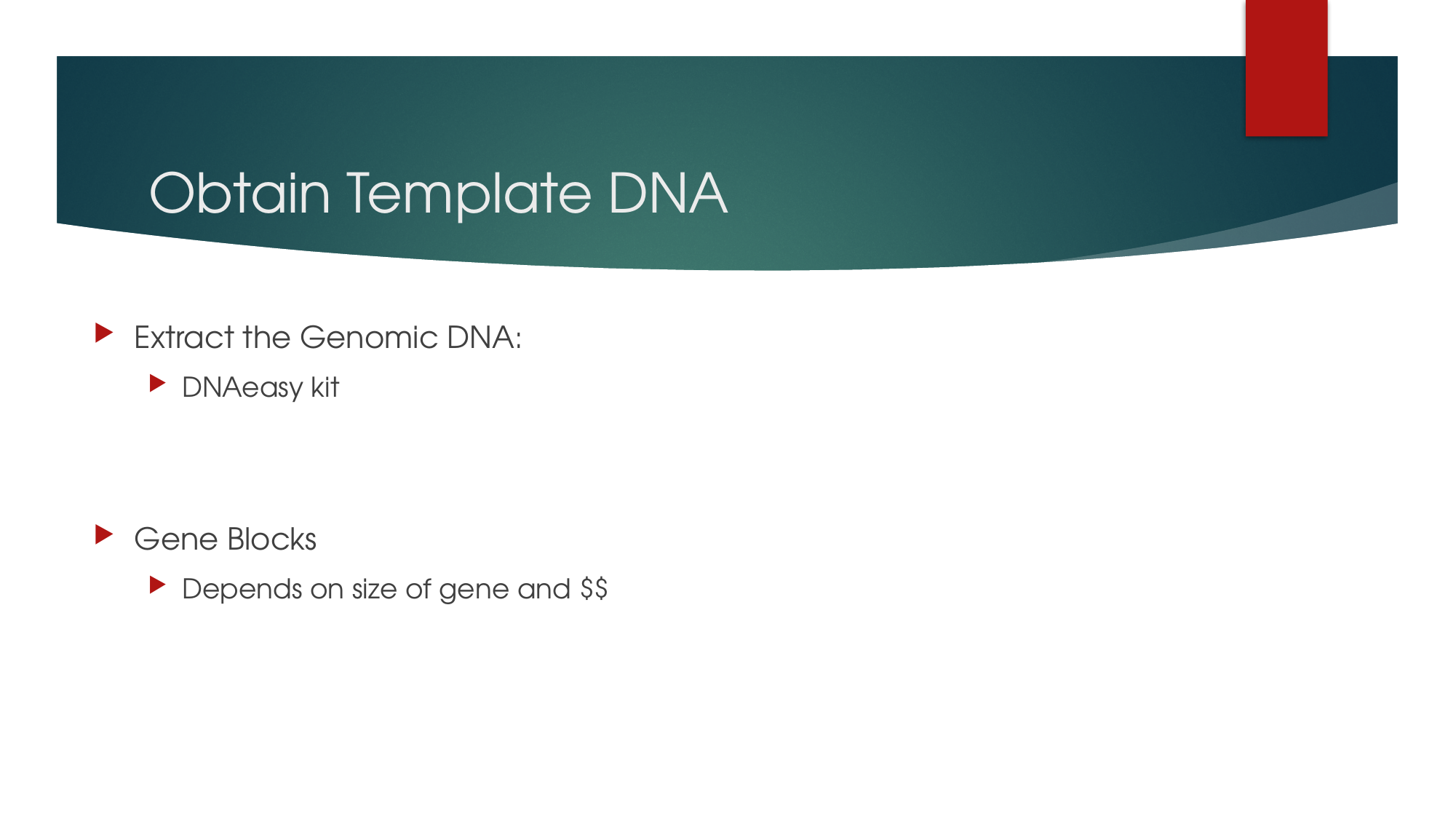

# Obtain Template DNA
Extract the Genomic DNA:
DNAeasy kit

Gene Blocks
Depends on size of gene and $$